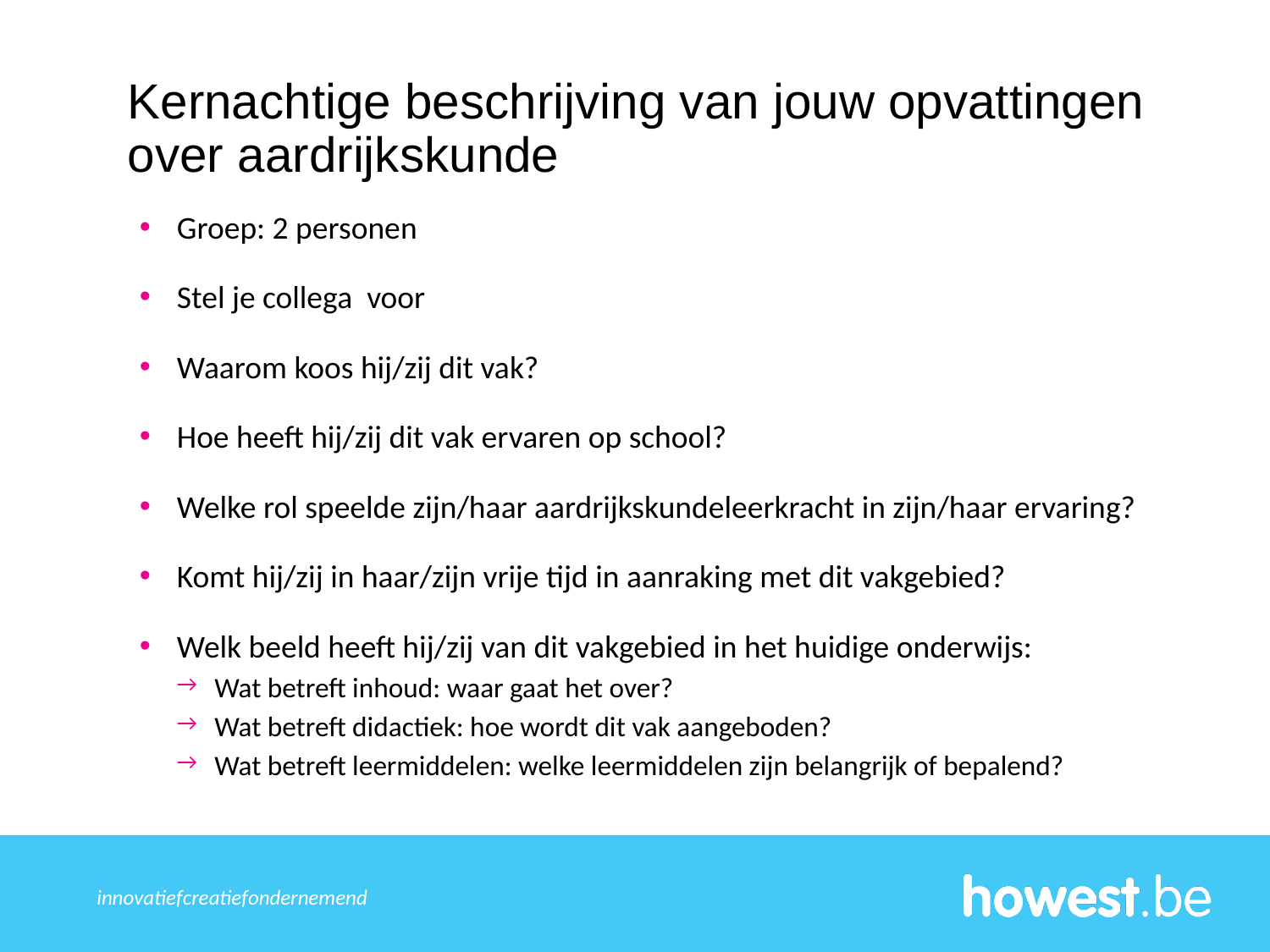

Kernachtige beschrijving van jouw opvattingen over aardrijkskunde
Groep: 2 personen
Stel je collega  voor
Waarom koos hij/zij dit vak?
Hoe heeft hij/zij dit vak ervaren op school?
Welke rol speelde zijn/haar aardrijkskundeleerkracht in zijn/haar ervaring?
Komt hij/zij in haar/zijn vrije tijd in aanraking met dit vakgebied?
Welk beeld heeft hij/zij van dit vakgebied in het huidige onderwijs:
Wat betreft inhoud: waar gaat het over?
Wat betreft didactiek: hoe wordt dit vak aangeboden?
Wat betreft leermiddelen: welke leermiddelen zijn belangrijk of bepalend?
innovatief	creatief	ondernemend